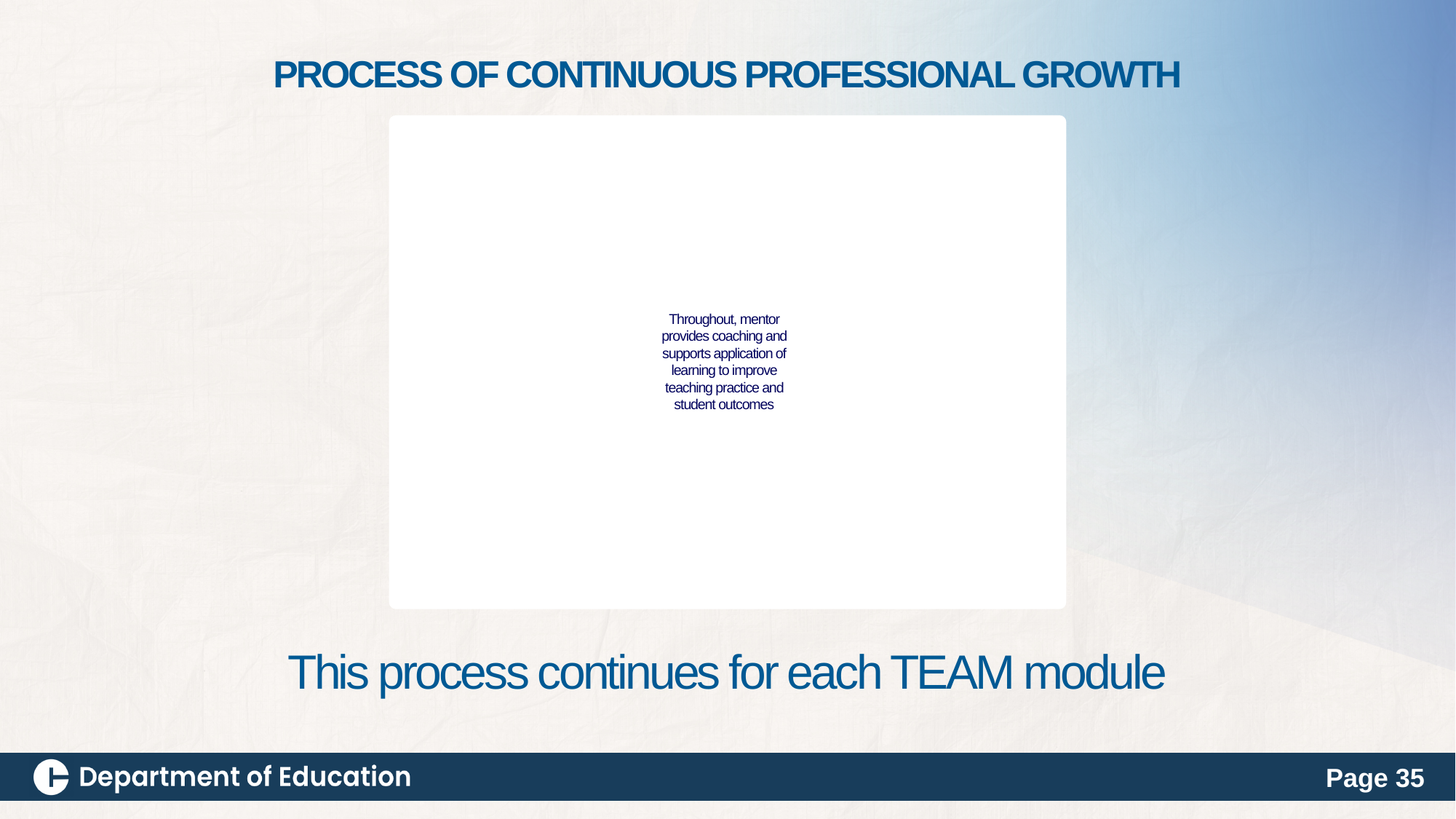

PROCESS OF CONTINUOUS PROFESSIONAL GROWTH

PHASE 4
PHASE 1
Implement new learning in practice and monitor impact
Reflect on practice and analyze data

Throughout, mentor provides coaching and supports application of learning to improve teaching practice and student outcomes
PHASE 3
PHASE 2
Engage in professional learning
Set goals for professional learning
This process continues for each TEAM module

Page 35